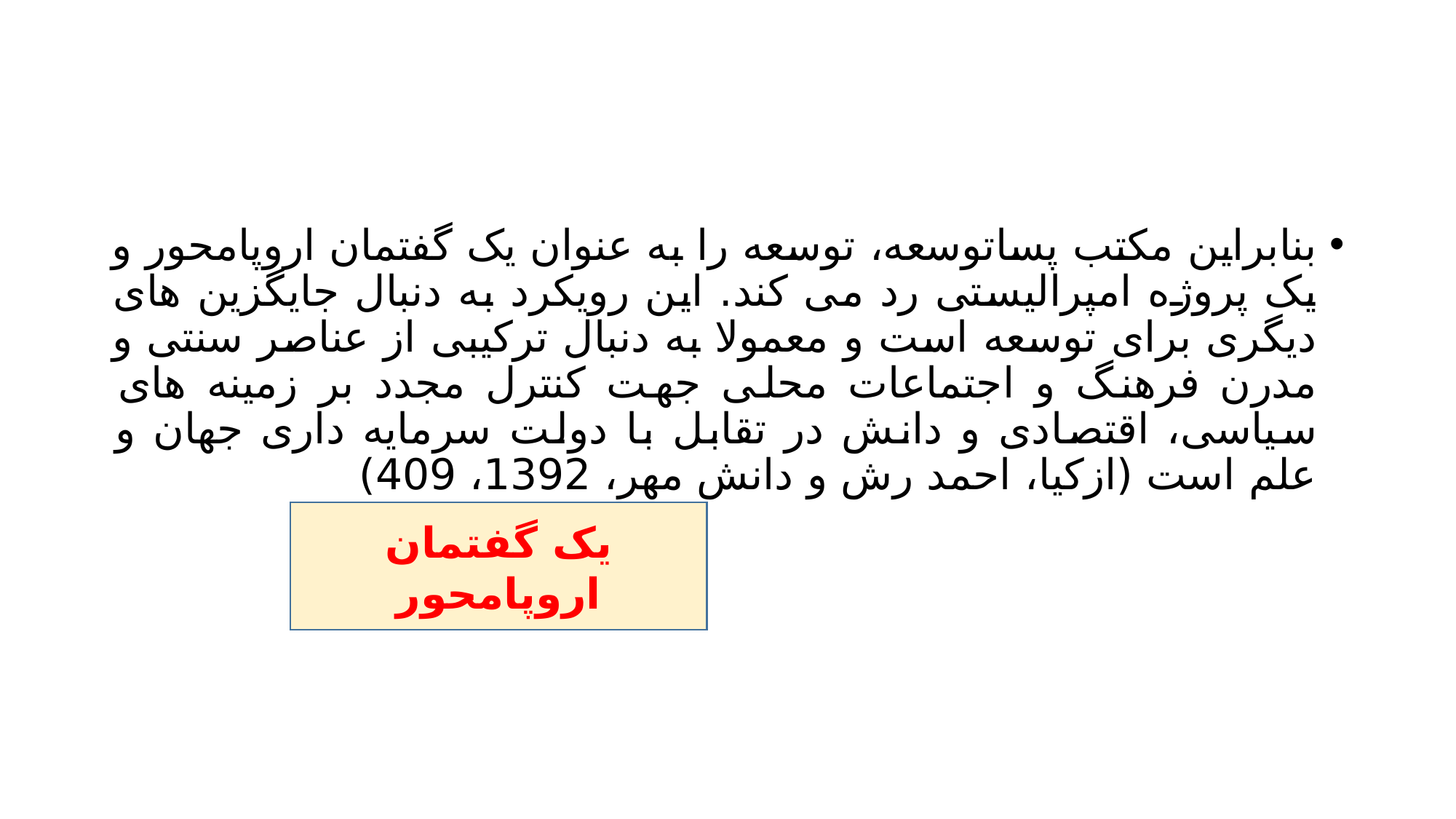

#
بنابراین مکتب پساتوسعه، توسعه را به عنوان یک گفتمان اروپامحور و یک پروژه امپرالیستی رد می کند. این رویکرد به دنبال جایگزین های دیگری برای توسعه است و معمولا به دنبال ترکیبی از عناصر سنتی و مدرن فرهنگ و اجتماعات محلی جهت کنترل مجدد بر زمینه های سیاسی، اقتصادی و دانش در تقابل با دولت سرمایه داری جهان و علم است (ازکیا، احمد رش و دانش مهر، 1392، 409)

یک گفتمان اروپامحور